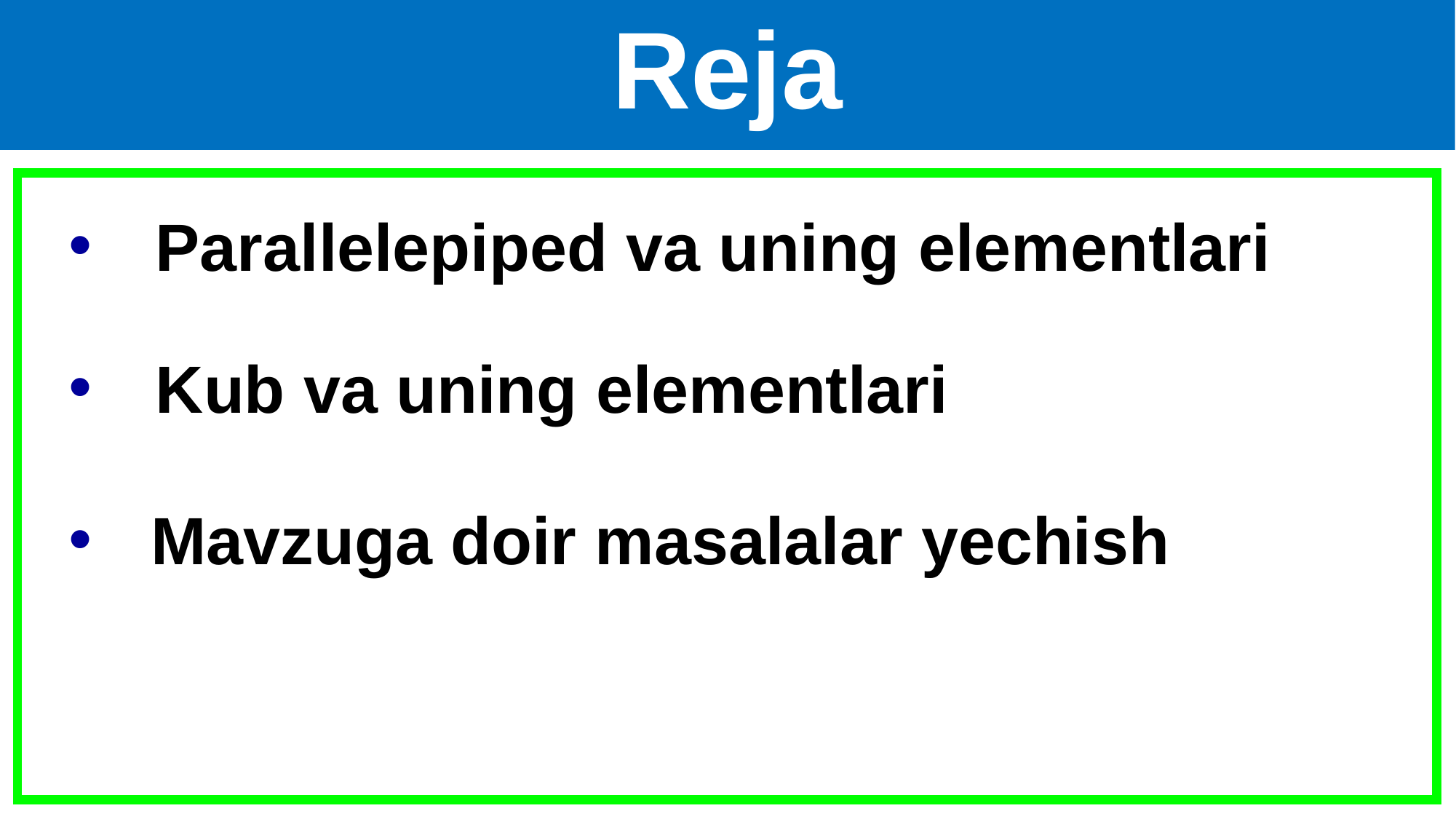

Reja

 Parallelepiped va uning elementlari

 Kub va uning elementlari
Mavzuga doir masalalar yechish